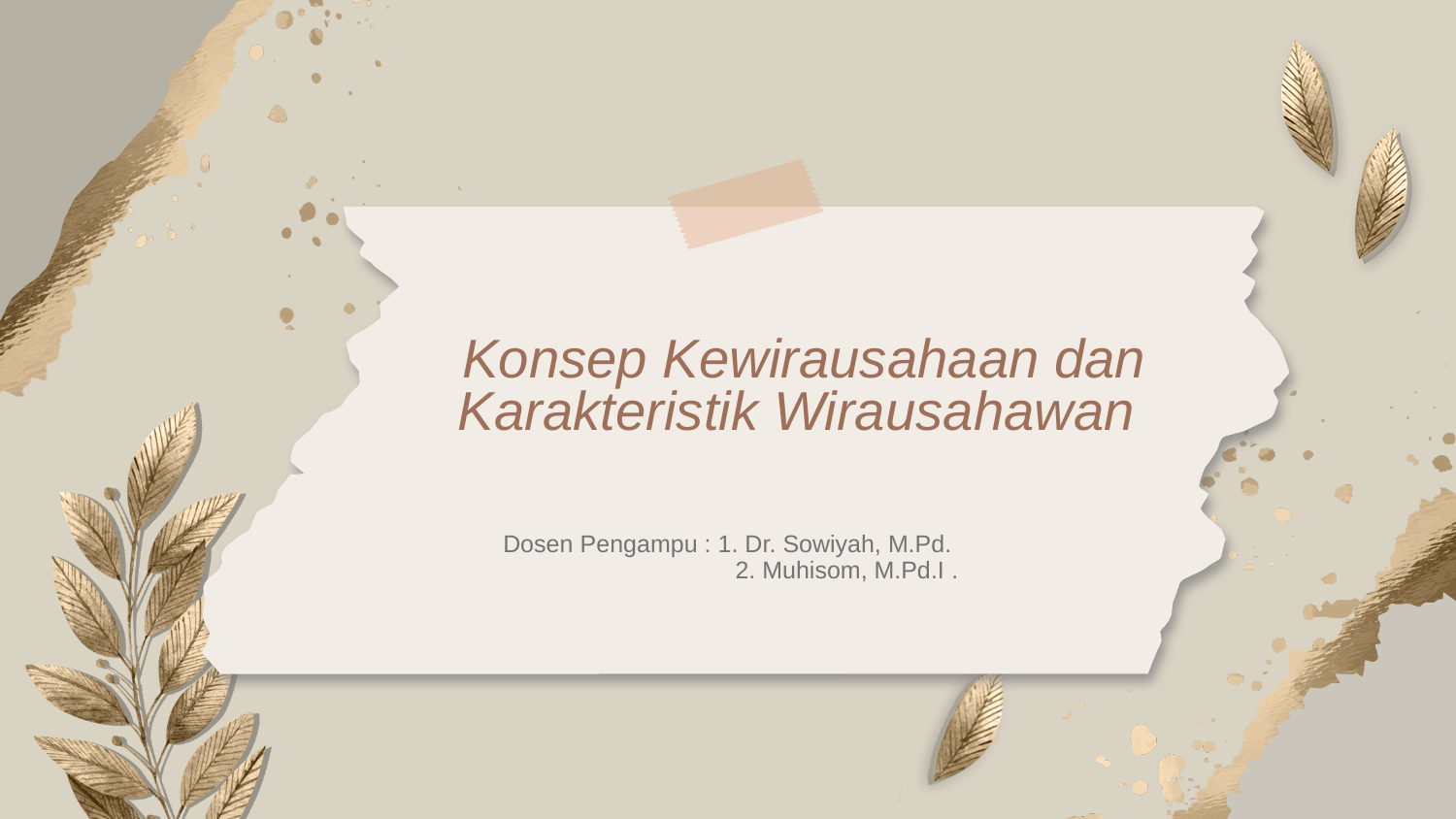

# Konsep Kewirausahaan dan Karakteristik Wirausahawan
Dosen Pengampu : 1. Dr. Sowiyah, M.Pd.
                                   2. Muhisom, M.Pd.I .